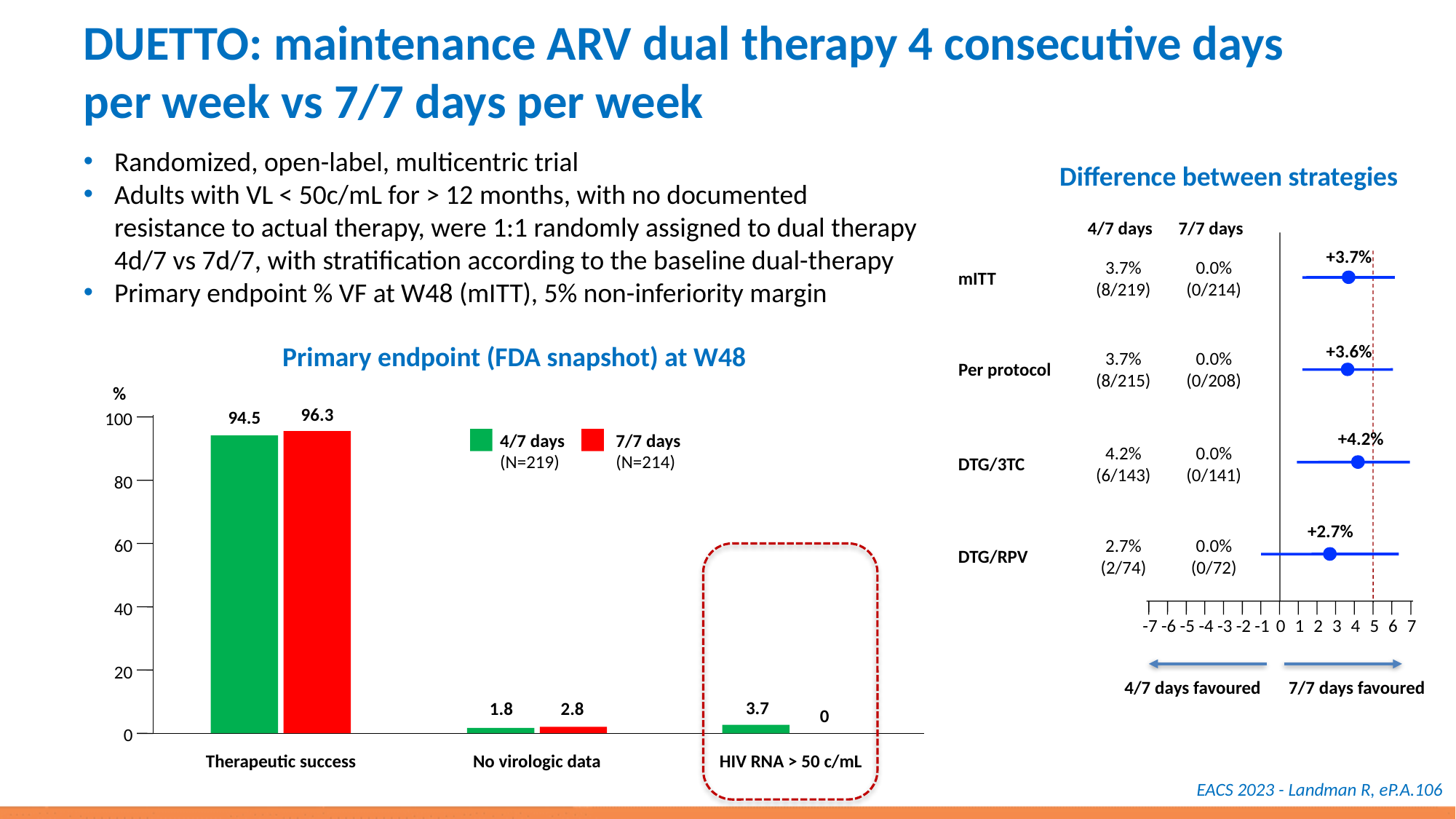

# DUETTO: maintenance ARV dual therapy 4 consecutive days per week vs 7/7 days per week
Randomized, open-label, multicentric trial
Adults with VL < 50c/mL for > 12 months, with no documented resistance to actual therapy, were 1:1 randomly assigned to dual therapy 4d/7 vs 7d/7, with stratification according to the baseline dual-therapy
Primary endpoint % VF at W48 (mITT), 5% non-inferiority margin
Difference between strategies
4/7 days
7/7 days

+3.7%
3.7%
(8/219)
0.0%
(0/214)
mITT
+3.6%
3.7%
(8/215)
0.0%
(0/208)
Per protocol
+4.2%
4.2%
(6/143)
0.0%
(0/141)
DTG/3TC
+2.7%
2.7%
(2/74)
0.0%
(0/72)
DTG/RPV
-7
-6
-5
-4
-3
-2
-1
0
1
2
3
4
5
6
7
4/7 days favoured
7/7 days favoured
Primary endpoint (FDA snapshot) at W48
%
96.3
94.5
100

4/7 days
(N=219)
7/7 days
(N=214)

80

60

40

20

3.7
1.8
2.8
0
0

Therapeutic success
No virologic data
HIV RNA > 50 c/mL
EACS 2023 - Landman R, eP.A.106